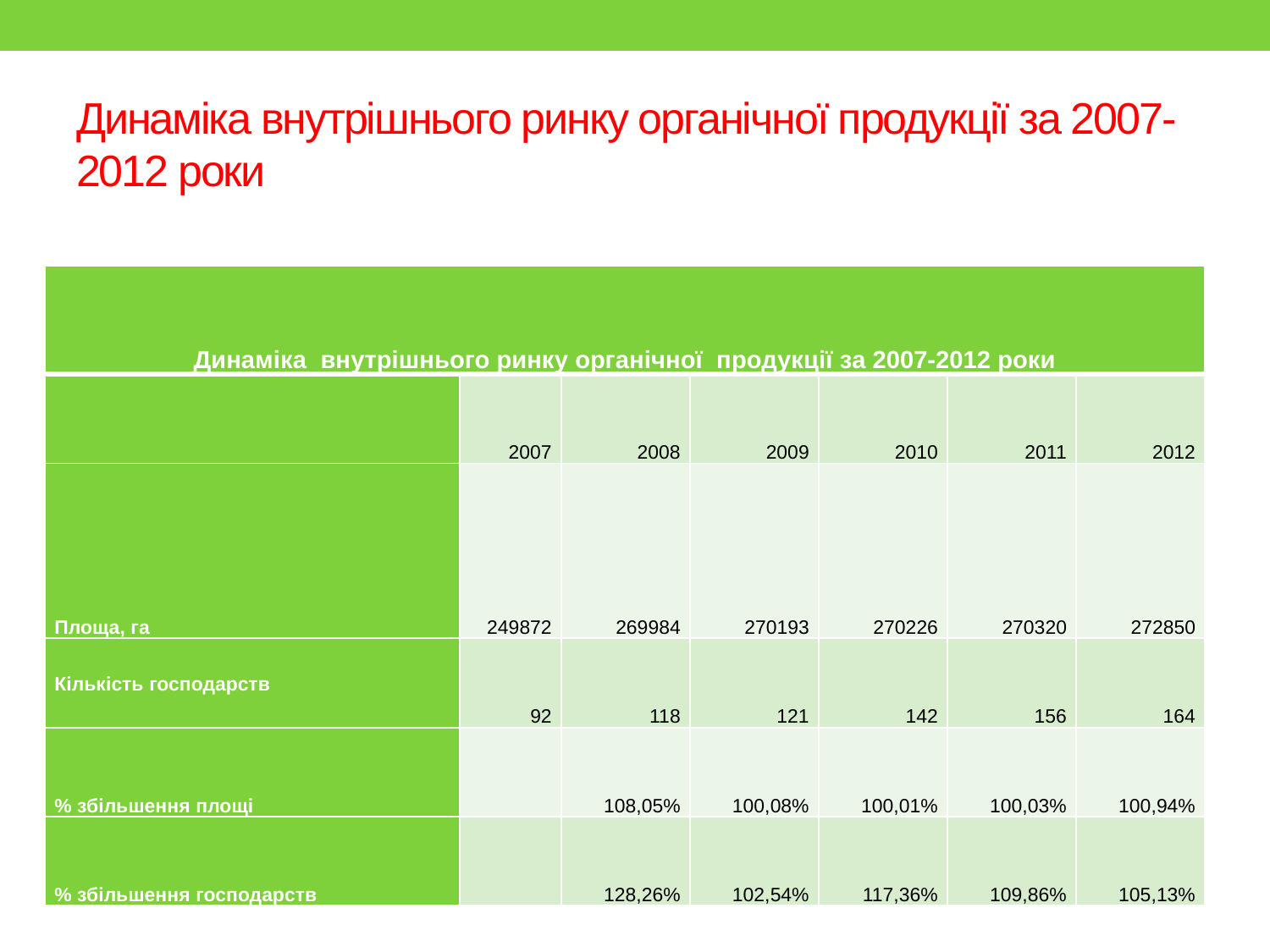

# Динаміка внутрішнього ринку органічної продукції за 2007-2012 роки
| Динаміка внутрішнього ринку органічної продукції за 2007-2012 роки |  |  |  |  |  |  |
| --- | --- | --- | --- | --- | --- | --- |
|  | 2007 | 2008 | 2009 | 2010 | 2011 | 2012 |
| Площа, га | 249872 | 269984 | 270193 | 270226 | 270320 | 272850 |
| Кількість господарств | 92 | 118 | 121 | 142 | 156 | 164 |
| % збільшення площі |  | 108,05% | 100,08% | 100,01% | 100,03% | 100,94% |
| % збільшення господарств |  | 128,26% | 102,54% | 117,36% | 109,86% | 105,13% |